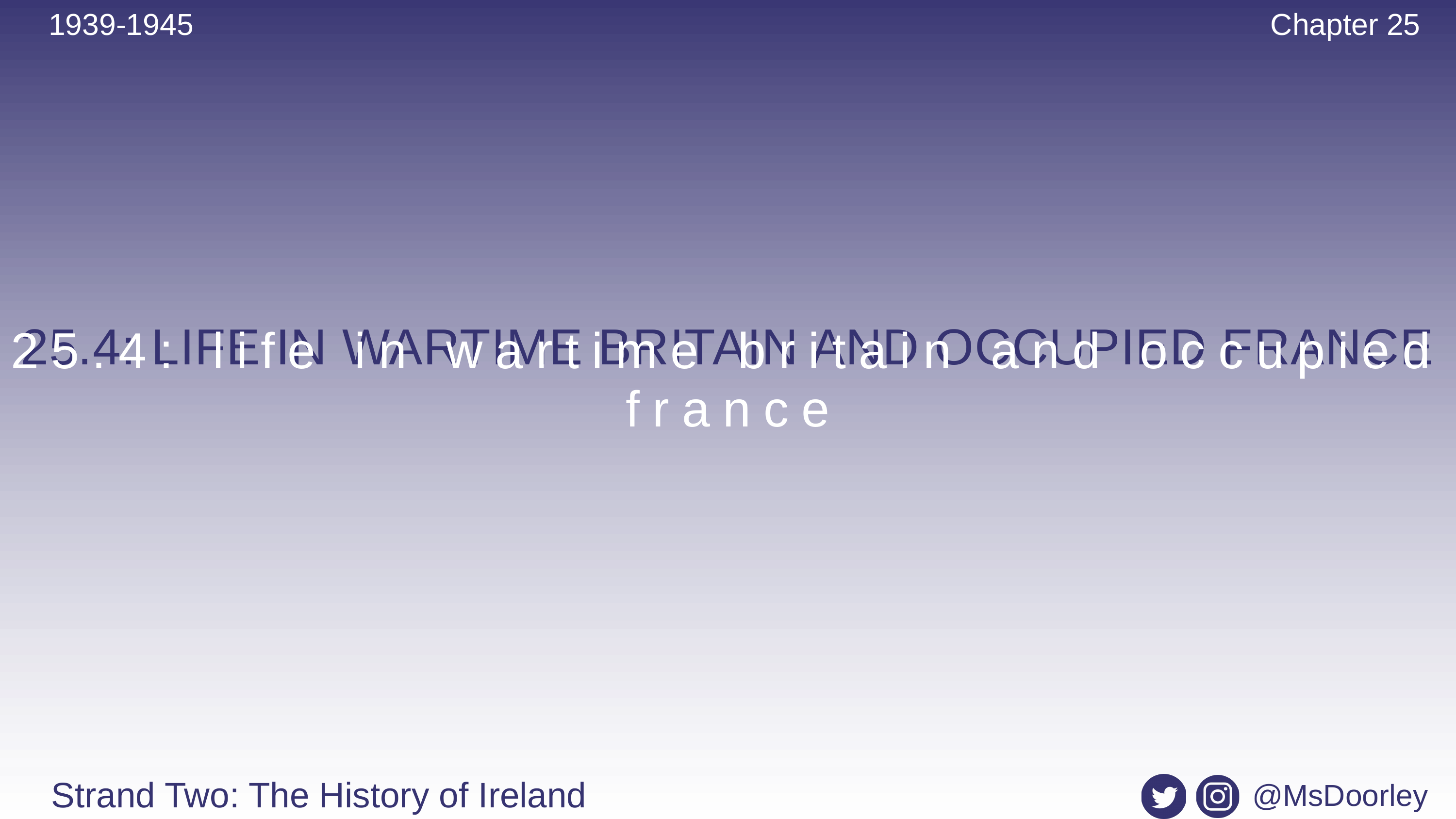

1939-1945
Chapter 25
25.4: LIFE IN WARTIME BRITAIN AND OCCUPIED FRANCE
25.4: life in wartime britain and occupied france
Strand Two: The History of Ireland

@MsDoorley